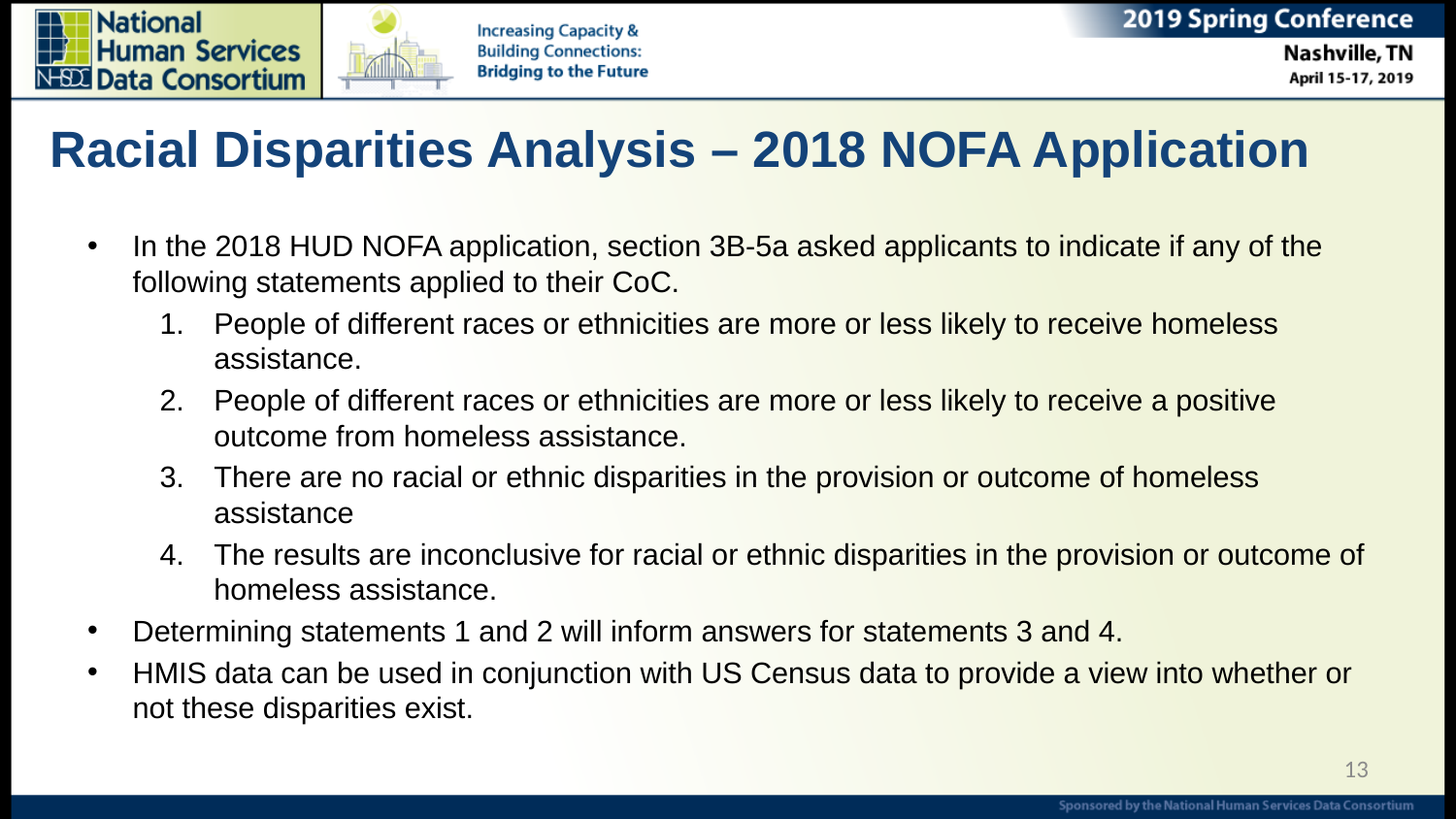

# Racial Disparities Analysis – 2018 NOFA Application
In the 2018 HUD NOFA application, section 3B-5a asked applicants to indicate if any of the following statements applied to their CoC.
People of different races or ethnicities are more or less likely to receive homeless assistance.
People of different races or ethnicities are more or less likely to receive a positive outcome from homeless assistance.
There are no racial or ethnic disparities in the provision or outcome of homeless assistance
The results are inconclusive for racial or ethnic disparities in the provision or outcome of homeless assistance.
Determining statements 1 and 2 will inform answers for statements 3 and 4.
HMIS data can be used in conjunction with US Census data to provide a view into whether or not these disparities exist.
13